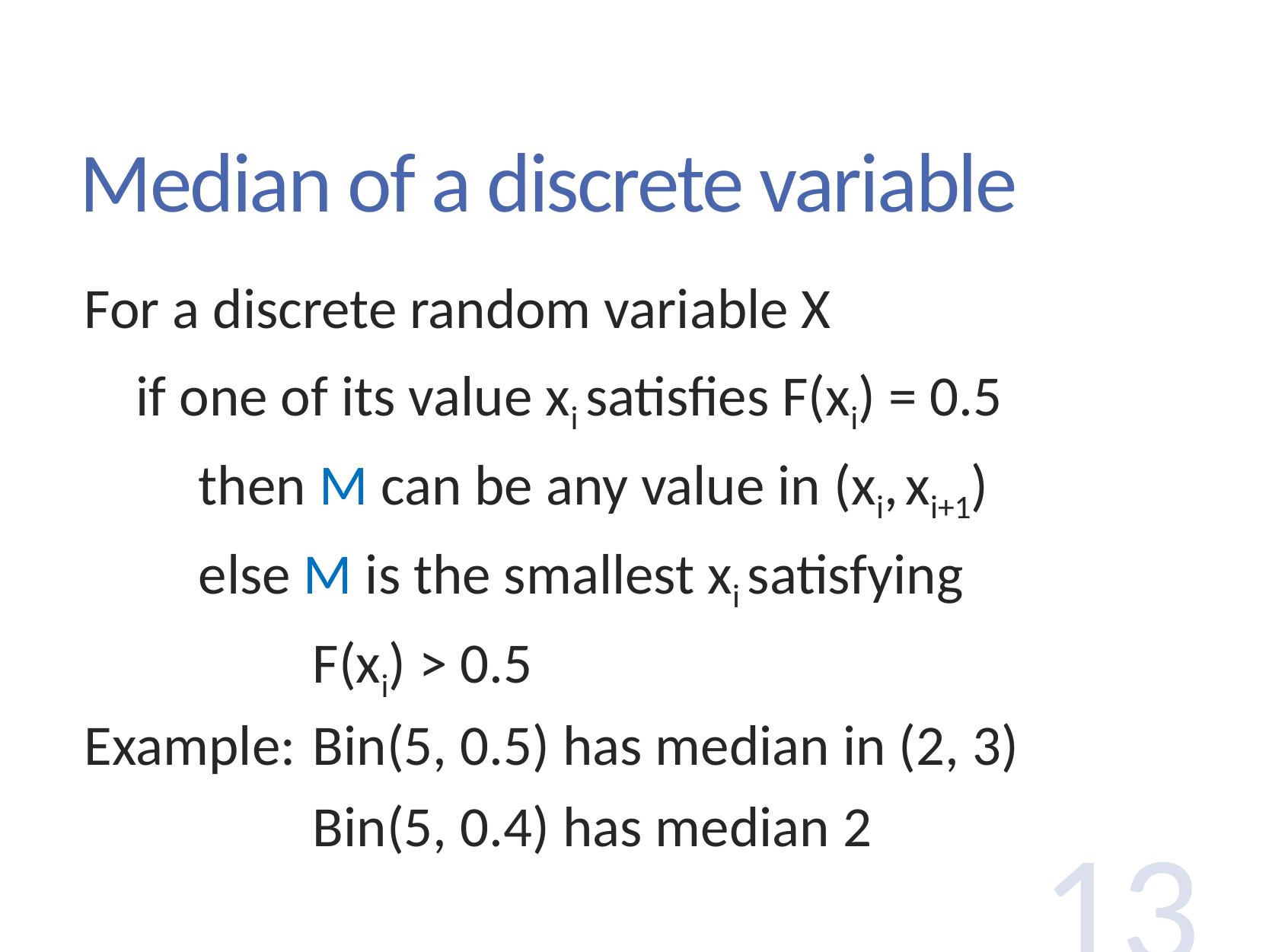

# Median of a discrete variable
For a discrete random variable X
    if one of its value xi satisfies F(xi) = 0.5
	then M can be any value in (xi, xi+1)
	else M is the smallest xi satisfying
		F(xi) > 0.5
Example: 	Bin(5, 0.5) has median in (2, 3)
		Bin(5, 0.4) has median 2

13